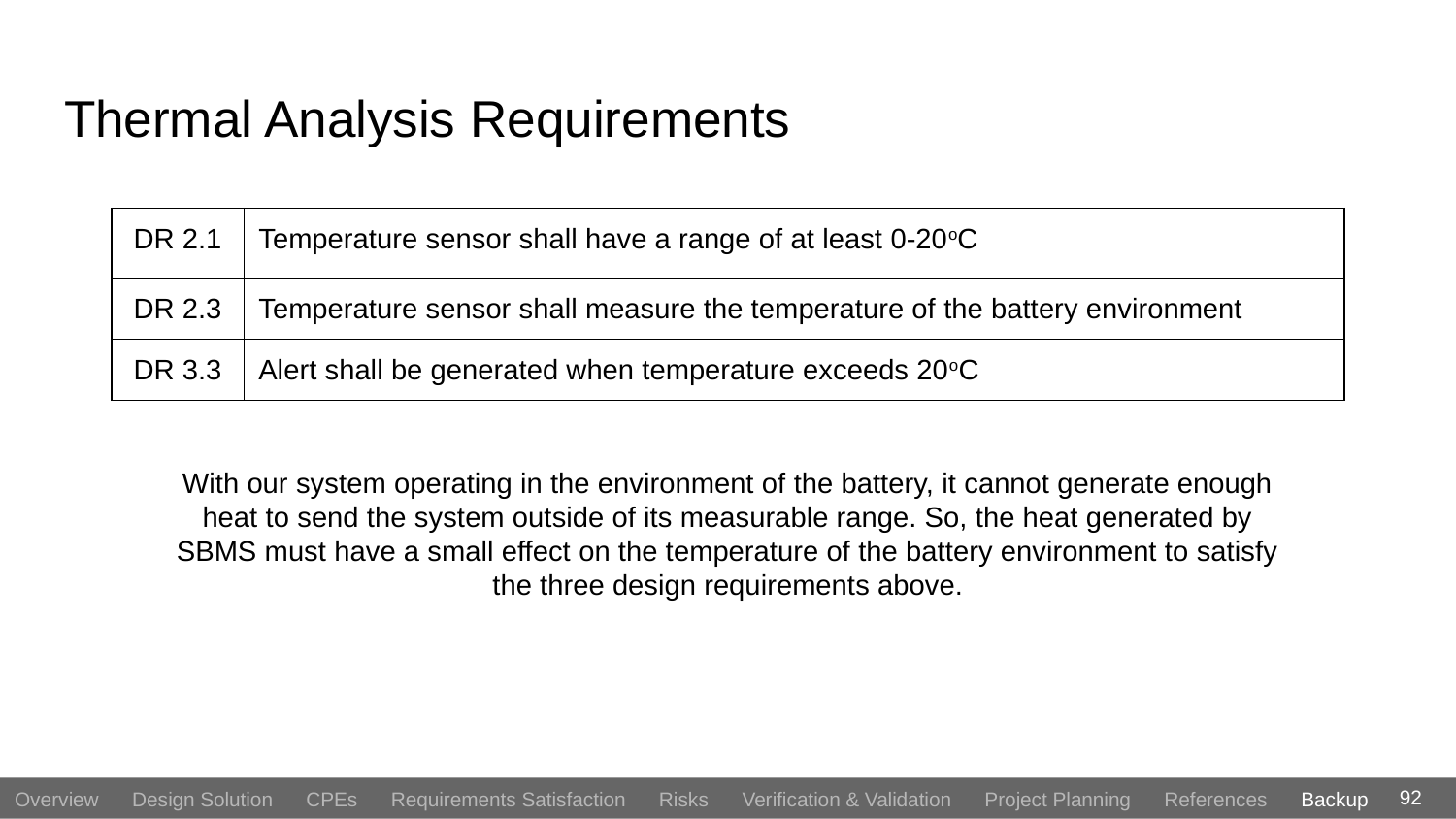

# Thermal Analysis Requirements
| DR 2.1 | Temperature sensor shall have a range of at least 0-20oC |
| --- | --- |
| DR 2.3 | Temperature sensor shall measure the temperature of the battery environment |
| DR 3.3 | Alert shall be generated when temperature exceeds 20oC |
With our system operating in the environment of the battery, it cannot generate enough heat to send the system outside of its measurable range. So, the heat generated by SBMS must have a small effect on the temperature of the battery environment to satisfy the three design requirements above.
92
Overview      Design Solution      CPEs      Requirements Satisfaction      Risks      Verification & Validation      Project Planning      References      Backup